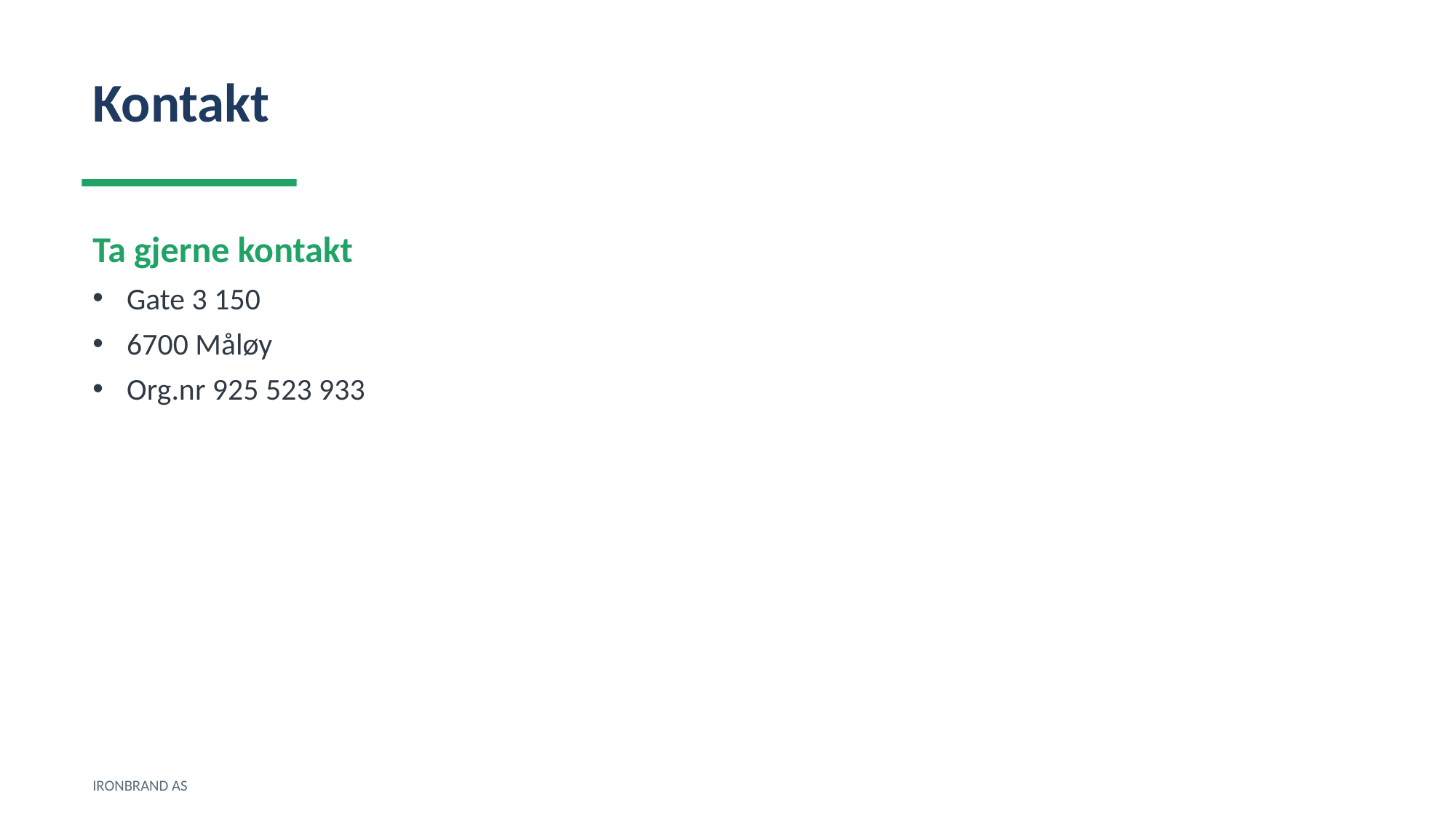

Kontakt

Ta gjerne kontakt
Gate 3 150
6700 Måløy
Org.nr 925 523 933
IRONBRAND AS